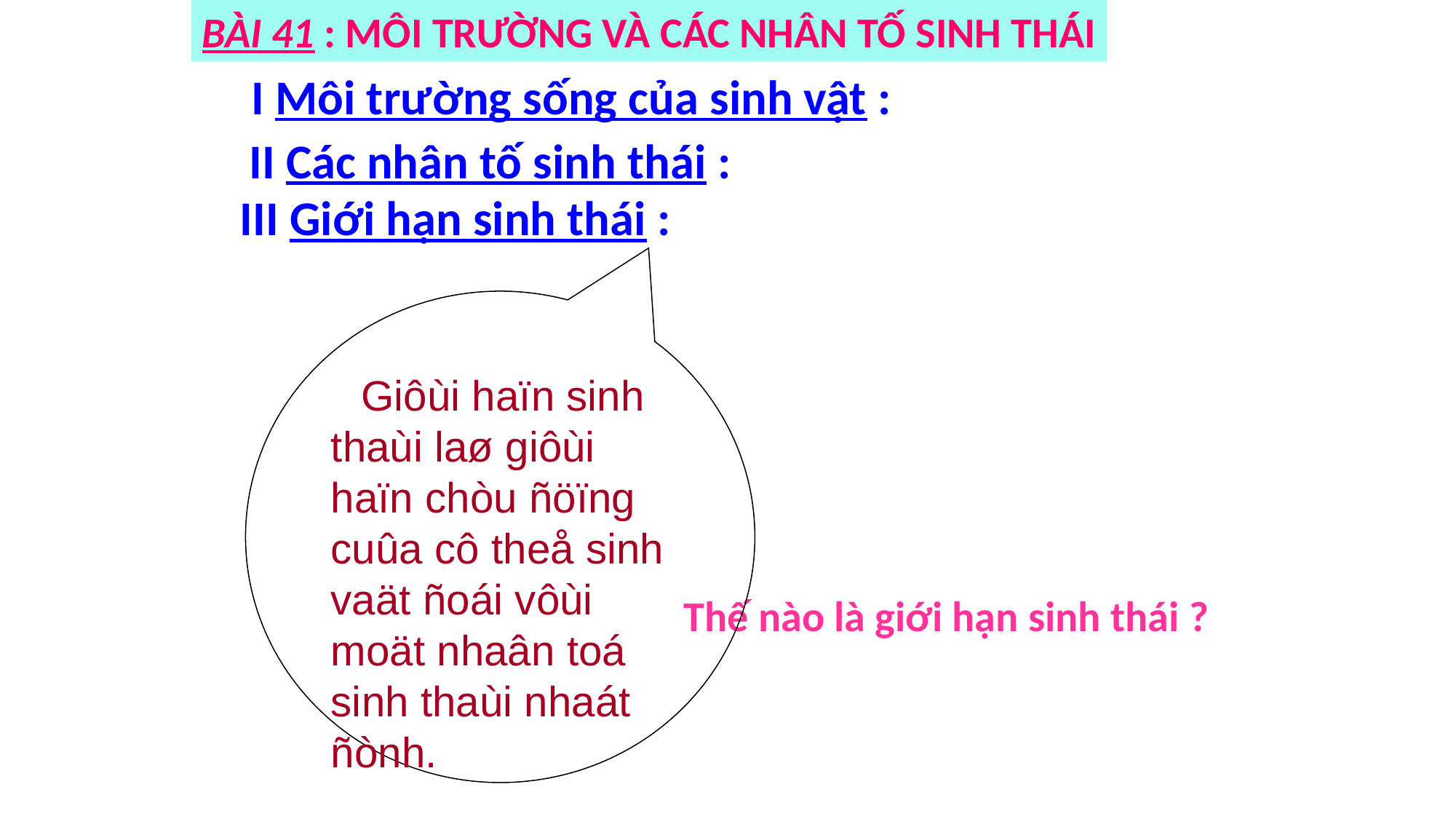

BÀI 41 : MÔI TRƯỜNG VÀ CÁC NHÂN TỐ SINH THÁI
I Môi trường sống của sinh vật :
II Các nhân tố sinh thái :
III Giới hạn sinh thái :
    Giôùi haïn sinh thaùi laø giôùi haïn chòu ñöïng cuûa cô theå sinh vaät ñoái vôùi moät nhaân toá sinh thaùi nhaát ñònh.

Thế nào là giới hạn sinh thái ?